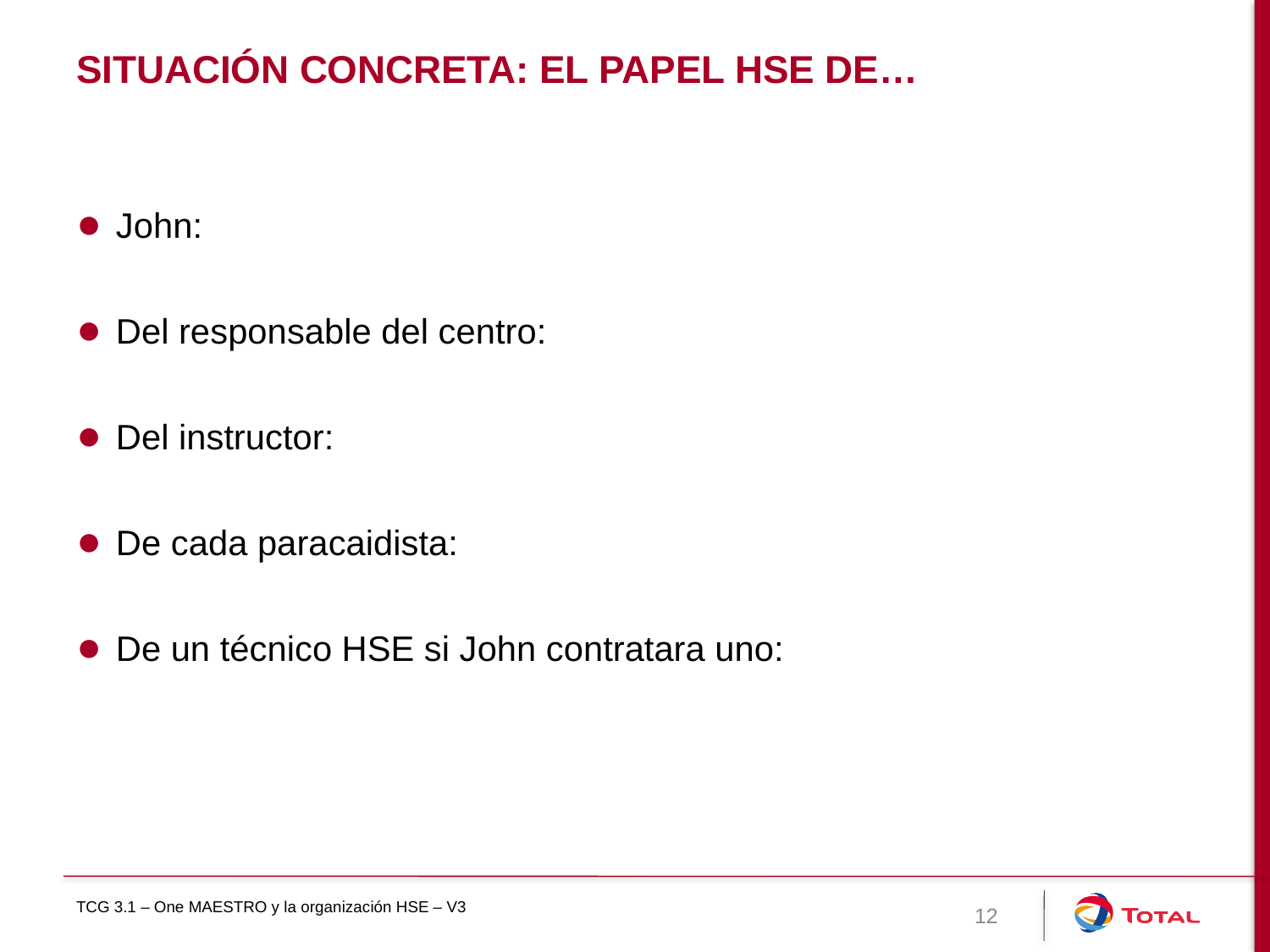

# SITUACIÓN CONCRETA: EL PAPEL HSE DE…
John:

Del responsable del centro:

Del instructor:

De cada paracaidista:

De un técnico HSE si John contratara uno:

TCG 3.1 – One MAESTRO y la organización HSE – V3
12